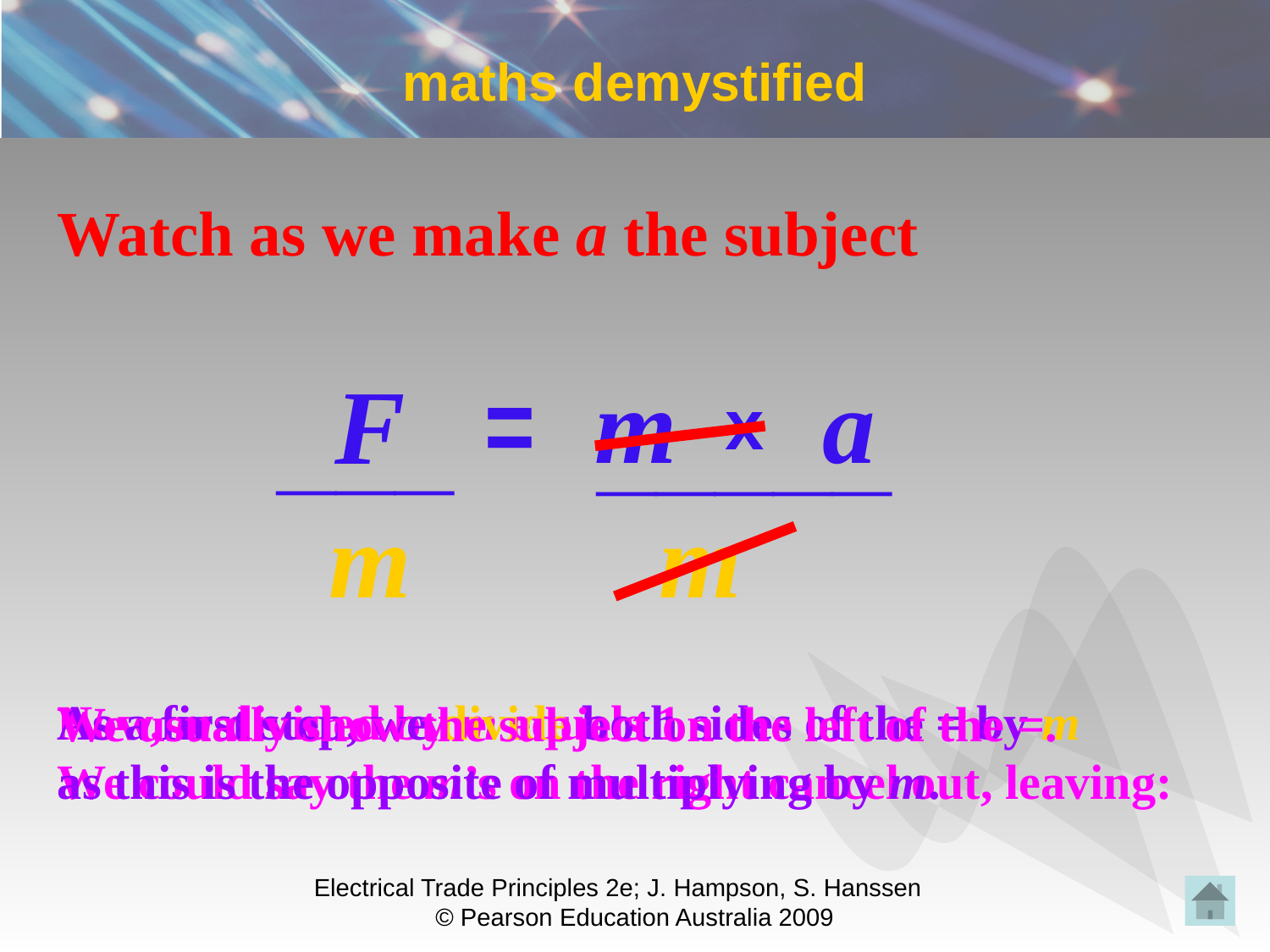

# maths demystified
Watch as we make a the subject
F
=
m
a
___
_____
x

m
m

Now, m divided by m equals 1
We could say the m’s on the right cancel out, leaving:
As a first step, we divide both sides of the = by m
as this is the opposite of multiplying by m.
We usually show the subject on the left of the =.